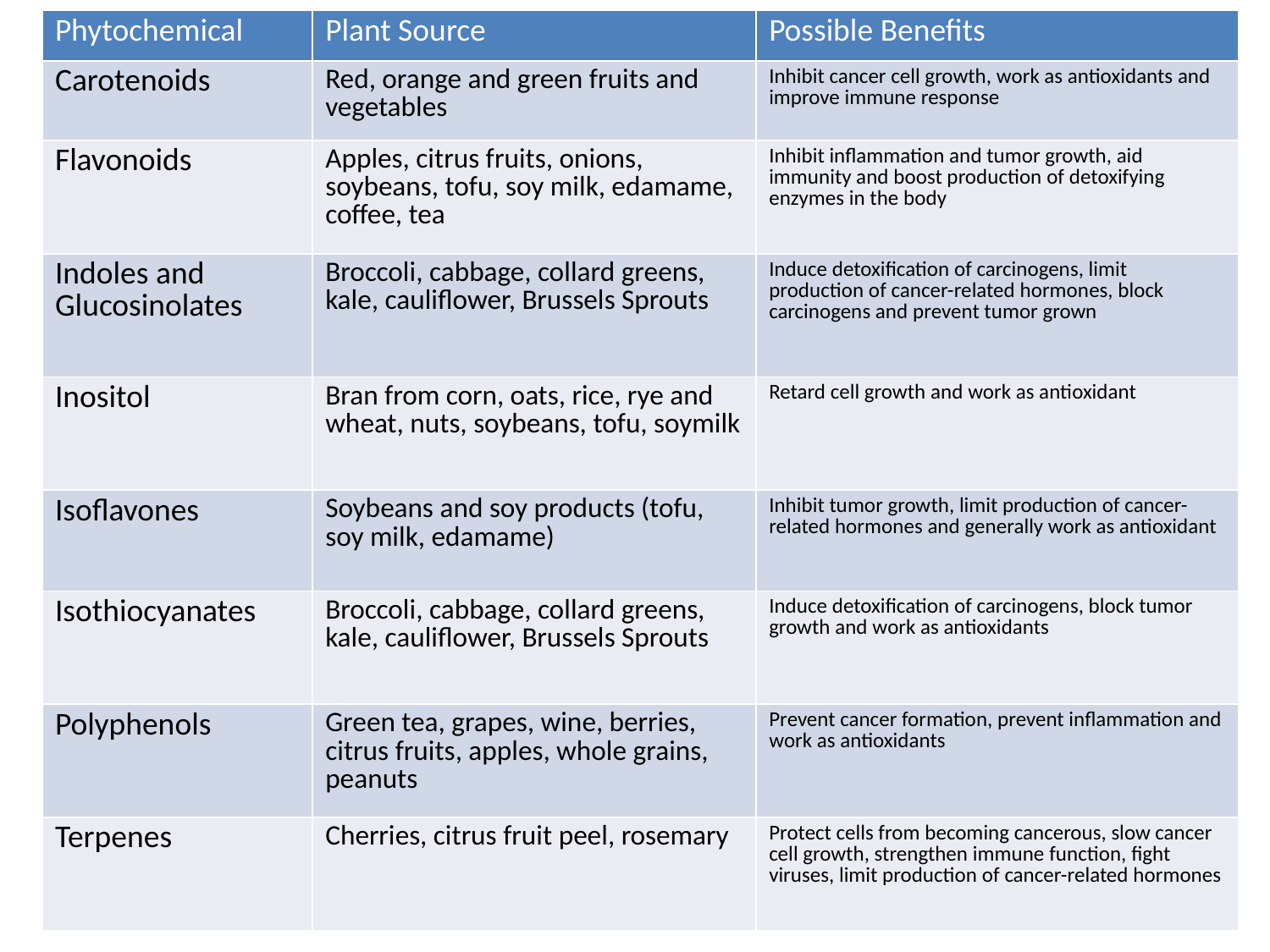

| Phytochemical | Plant Source | Possible Benefits |
| --- | --- | --- |
| Carotenoids | Red, orange and green fruits and vegetables | Inhibit cancer cell growth, work as antioxidants and improve immune response |
| Flavonoids | Apples, citrus fruits, onions, soybeans, tofu, soy milk, edamame, coffee, tea | Inhibit inflammation and tumor growth, aid immunity and boost production of detoxifying enzymes in the body |
| Indoles and Glucosinolates | Broccoli, cabbage, collard greens, kale, cauliflower, Brussels Sprouts | Induce detoxification of carcinogens, limit production of cancer-related hormones, block carcinogens and prevent tumor grown |
| Inositol | Bran from corn, oats, rice, rye and wheat, nuts, soybeans, tofu, soymilk | Retard cell growth and work as antioxidant |
| Isoflavones | Soybeans and soy products (tofu, soy milk, edamame) | Inhibit tumor growth, limit production of cancer-related hormones and generally work as antioxidant |
| Isothiocyanates | Broccoli, cabbage, collard greens, kale, cauliflower, Brussels Sprouts | Induce detoxification of carcinogens, block tumor growth and work as antioxidants |
| Polyphenols | Green tea, grapes, wine, berries, citrus fruits, apples, whole grains, peanuts | Prevent cancer formation, prevent inflammation and work as antioxidants |
| Terpenes | Cherries, citrus fruit peel, rosemary | Protect cells from becoming cancerous, slow cancer cell growth, strengthen immune function, fight viruses, limit production of cancer-related hormones |